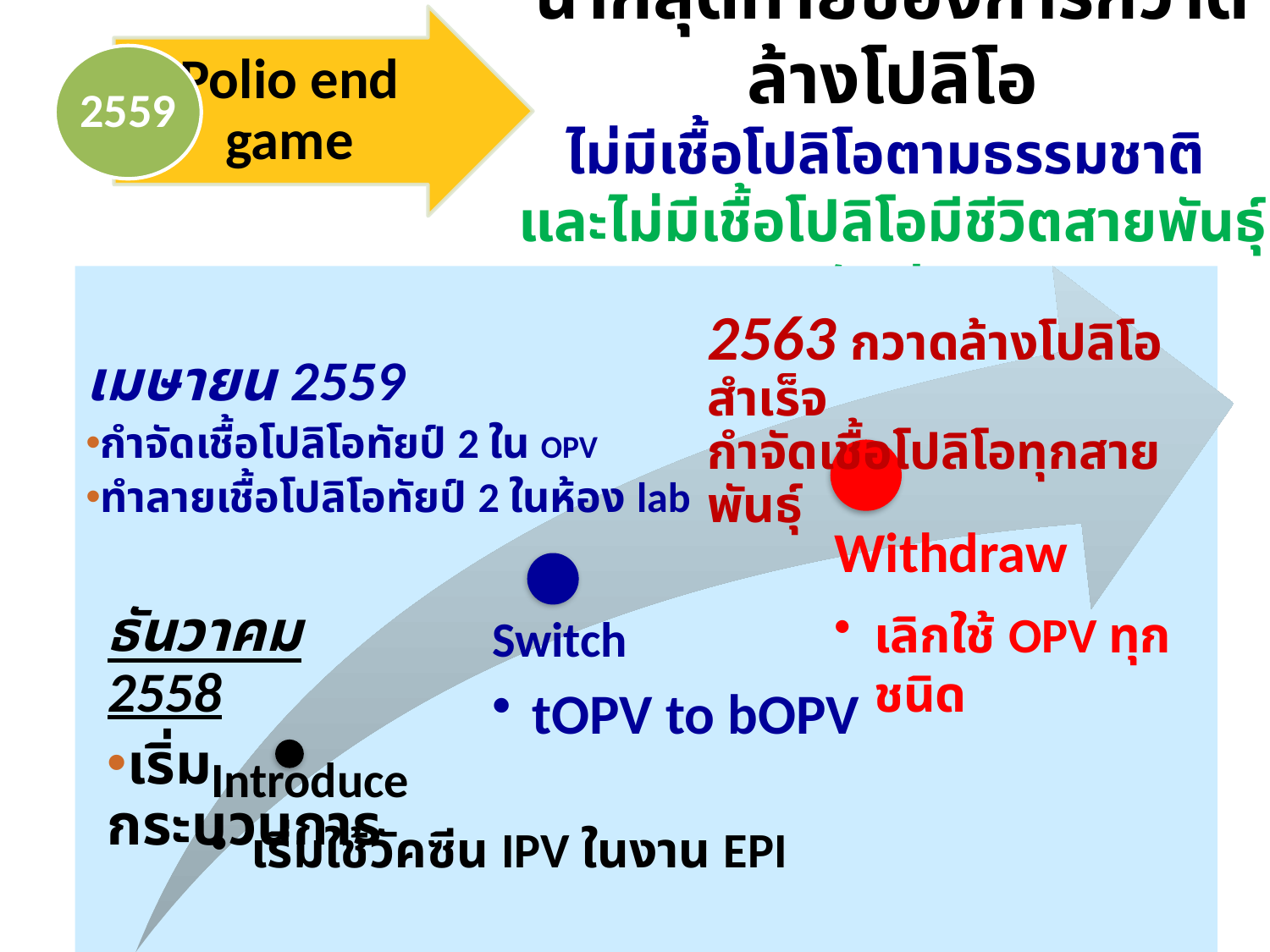

# ฉากสุดท้ายของการกวาดล้างโปลิโอ ไม่มีเชื้อโปลิโอตามธรรมชาติ และไม่มีเชื้อโปลิโอมีชีวิตสายพันธุ์วัคซีน
Polio end game
2559
Introduce
เริ่มใช้วัคซีน IPV ในงาน EPI
Switch
tOPV to bOPV
Withdraw
เลิกใช้ OPV ทุกชนิด
2563 กวาดล้างโปลิโอสำเร็จ
กำจัดเชื้อโปลิโอทุกสายพันธุ์
เมษายน 2559
กำจัดเชื้อโปลิโอทัยป์ 2 ใน OPV
ทำลายเชื้อโปลิโอทัยป์ 2 ในห้อง lab
ธันวาคม 2558
เริ่มกระบวนการ